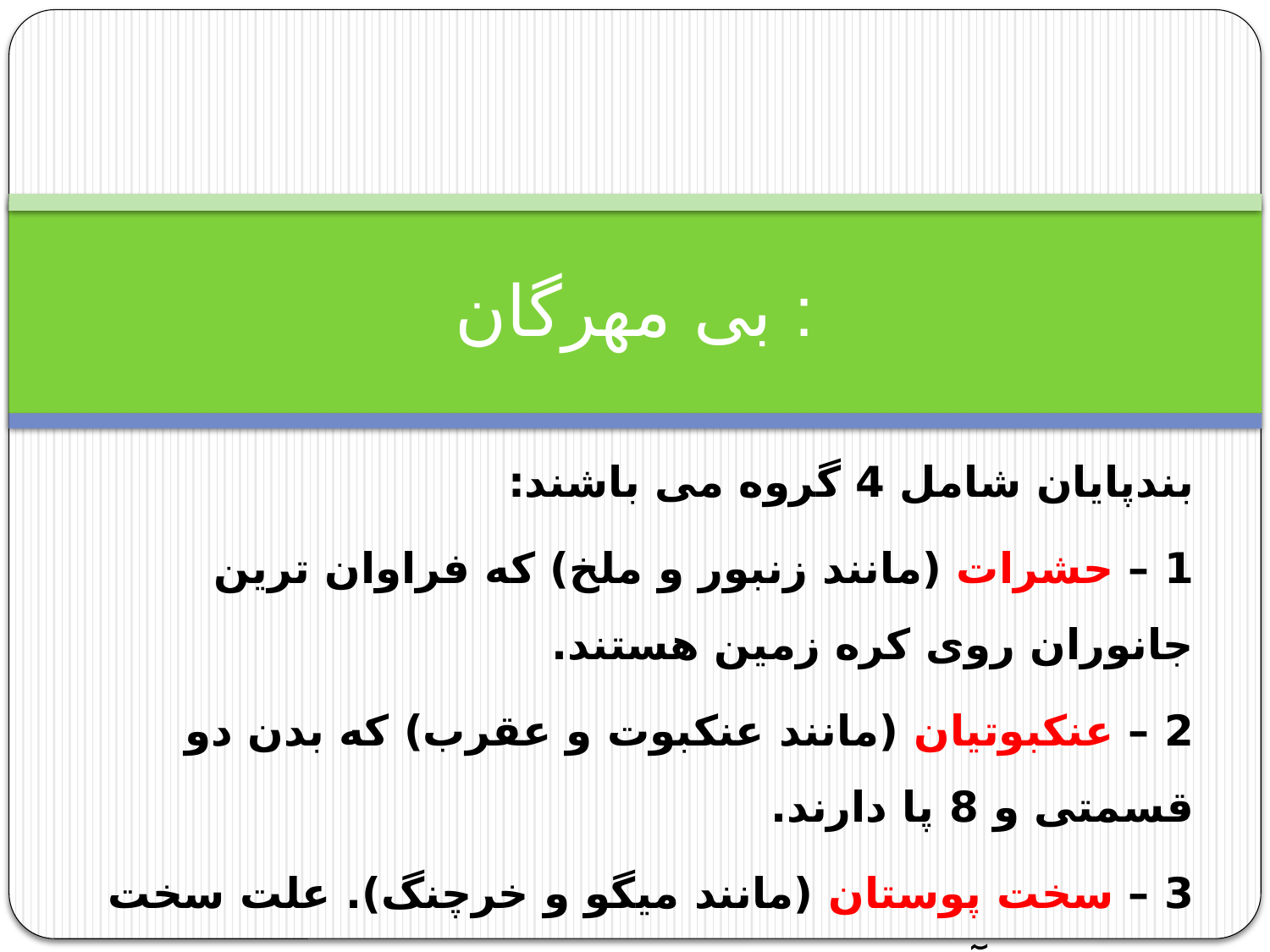

# بی مهرگان :
بندپایان شامل 4 گروه می باشند:
1 – حشرات (مانند زنبور و ملخ) که فراوان ترین جانوران روی کره زمین هستند.
2 – عنکبوتیان (مانند عنکبوت و عقرب) که بدن دو قسمتی و 8 پا دارند.
3 – سخت پوستان (مانند میگو و خرچنگ). علت سخت بودن بدن آنها این است که علاوه بر کیتین در اسکلت بیرونی آنها ترکیبات کلسیم وجود دارد.
4 – هزارپایان (مانند هزارپا).